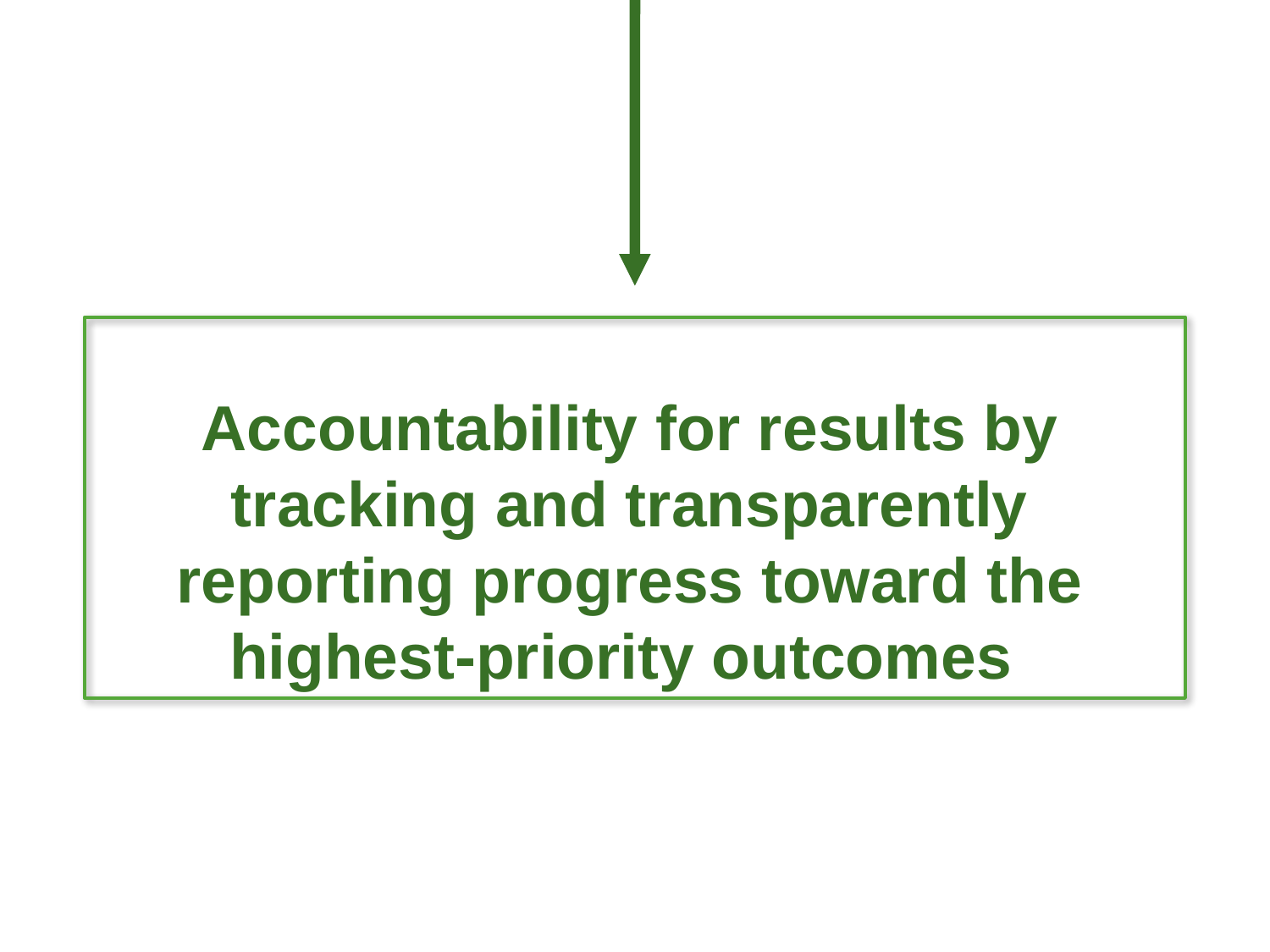

Accountability for results by tracking and transparently reporting progress toward the highest-priority outcomes